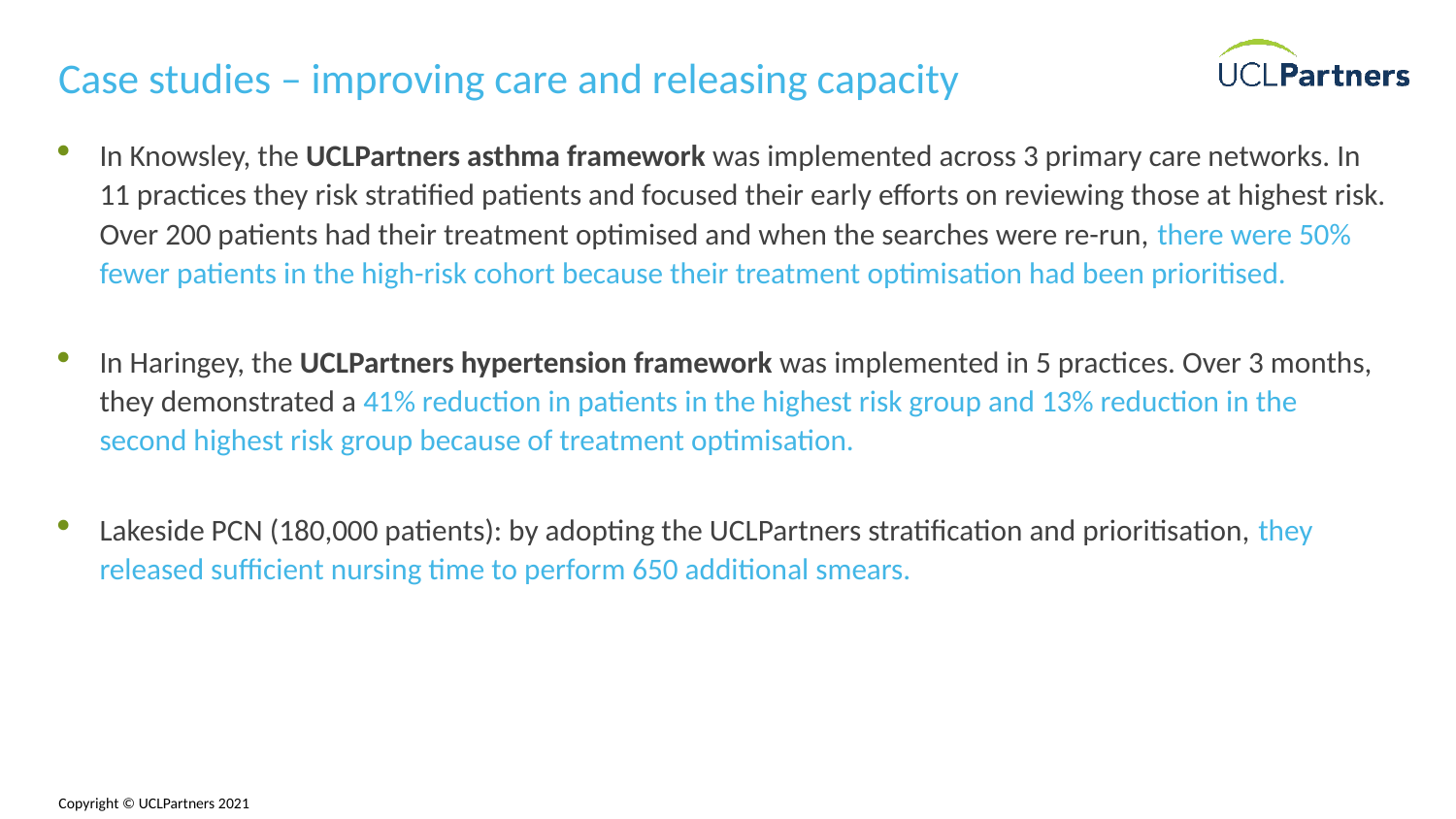

# Case studies – improving care and releasing capacity
In Knowsley, the UCLPartners asthma framework was implemented across 3 primary care networks. In 11 practices they risk stratified patients and focused their early efforts on reviewing those at highest risk. Over 200 patients had their treatment optimised and when the searches were re-run, there were 50% fewer patients in the high-risk cohort because their treatment optimisation had been prioritised.

In Haringey, the UCLPartners hypertension framework was implemented in 5 practices. Over 3 months, they demonstrated a 41% reduction in patients in the highest risk group and 13% reduction in the second highest risk group because of treatment optimisation.

Lakeside PCN (180,000 patients): by adopting the UCLPartners stratification and prioritisation, they released sufficient nursing time to perform 650 additional smears.